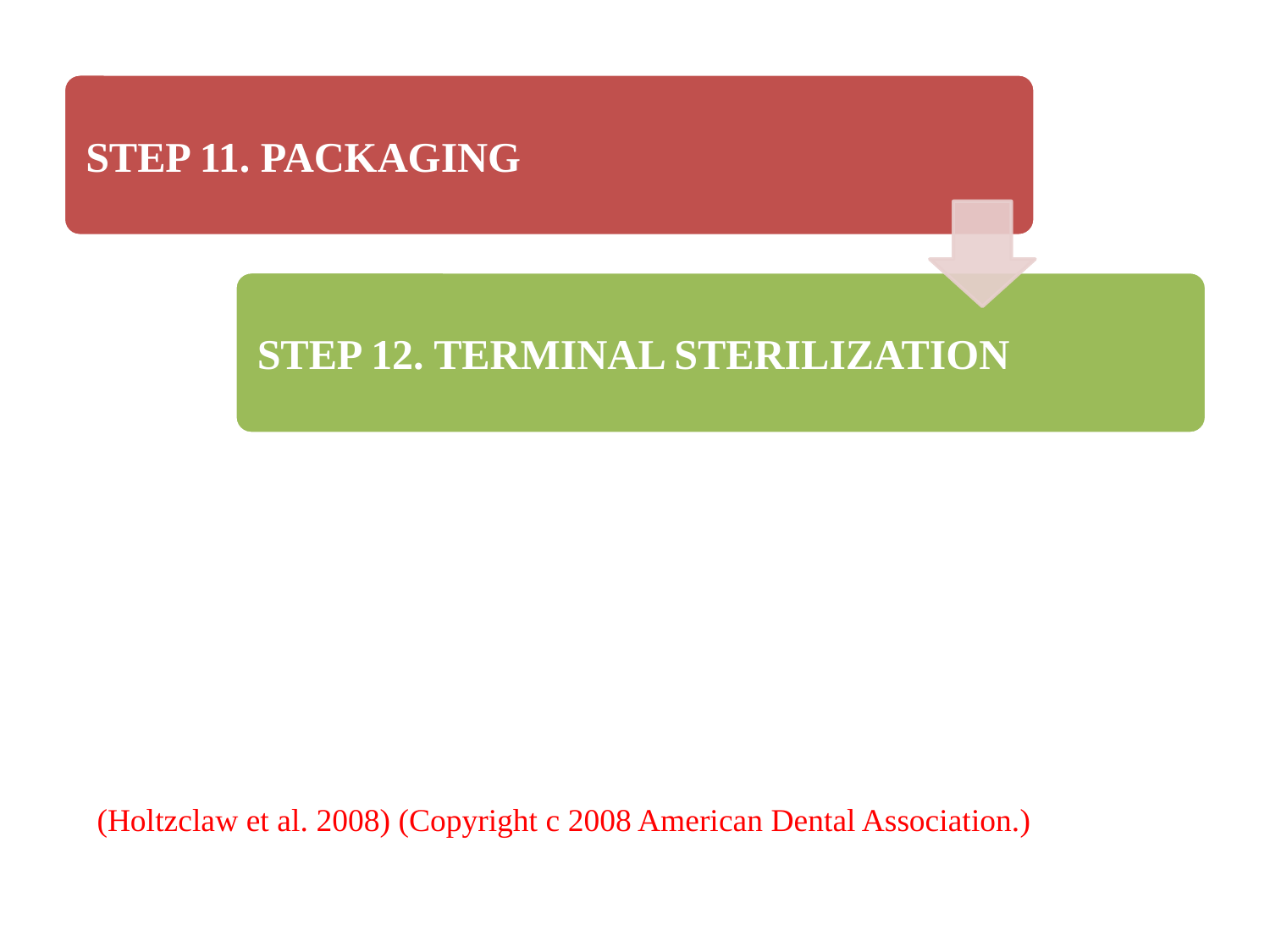

STEP 11. PACKAGING
STEP 12. TERMINAL STERILIZATION

(Holtzclaw et al. 2008) (Copyright c 2008 American Dental Association.)